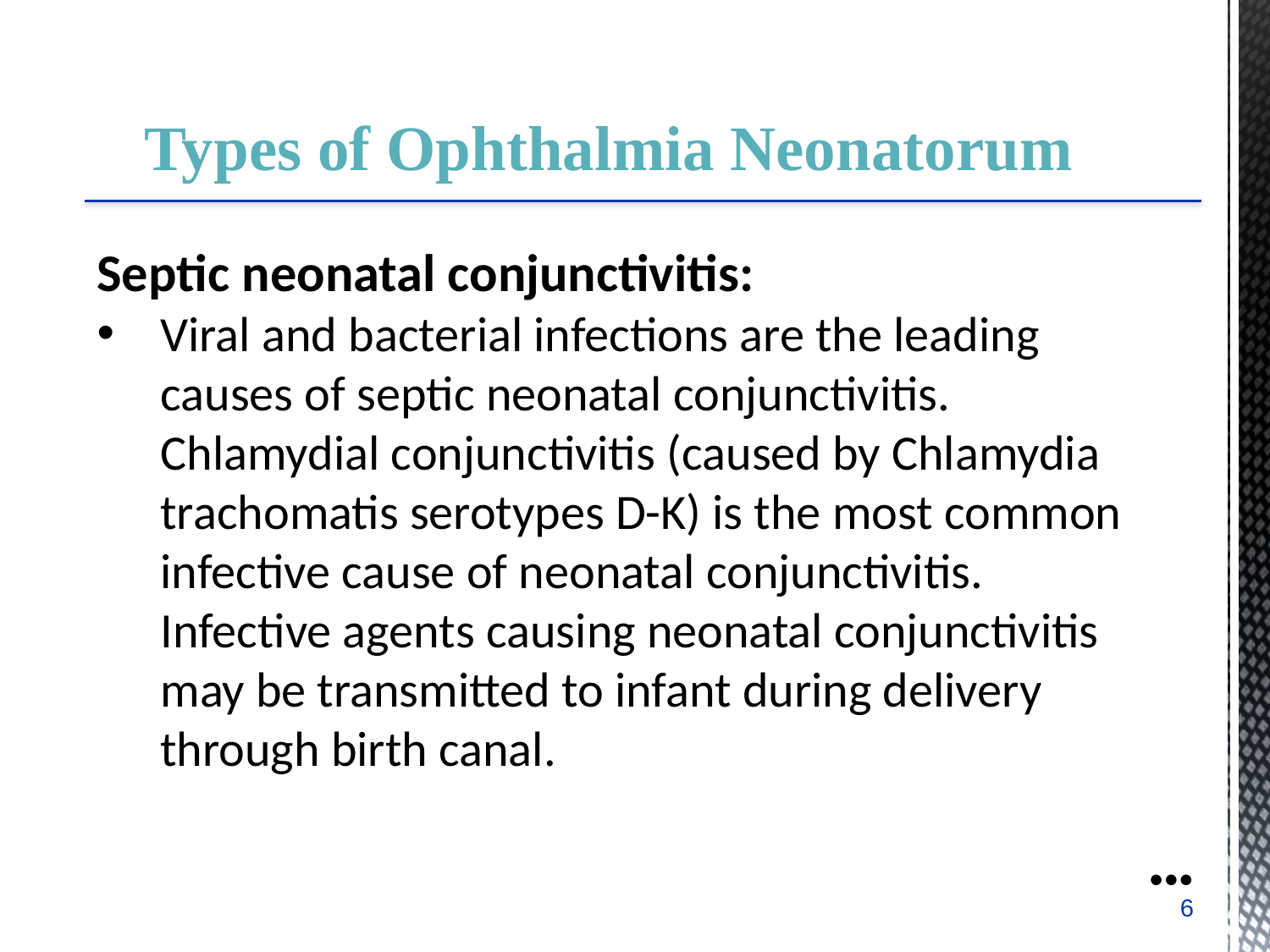

Types of Ophthalmia Neonatorum

Septic neonatal conjunctivitis:
Viral and bacterial infections are the leading causes of septic neonatal conjunctivitis. Chlamydial conjunctivitis (caused by Chlamydia trachomatis serotypes D-K) is the most common infective cause of neonatal conjunctivitis. Infective agents causing neonatal conjunctivitis may be transmitted to infant during delivery through birth canal.
●●●
6